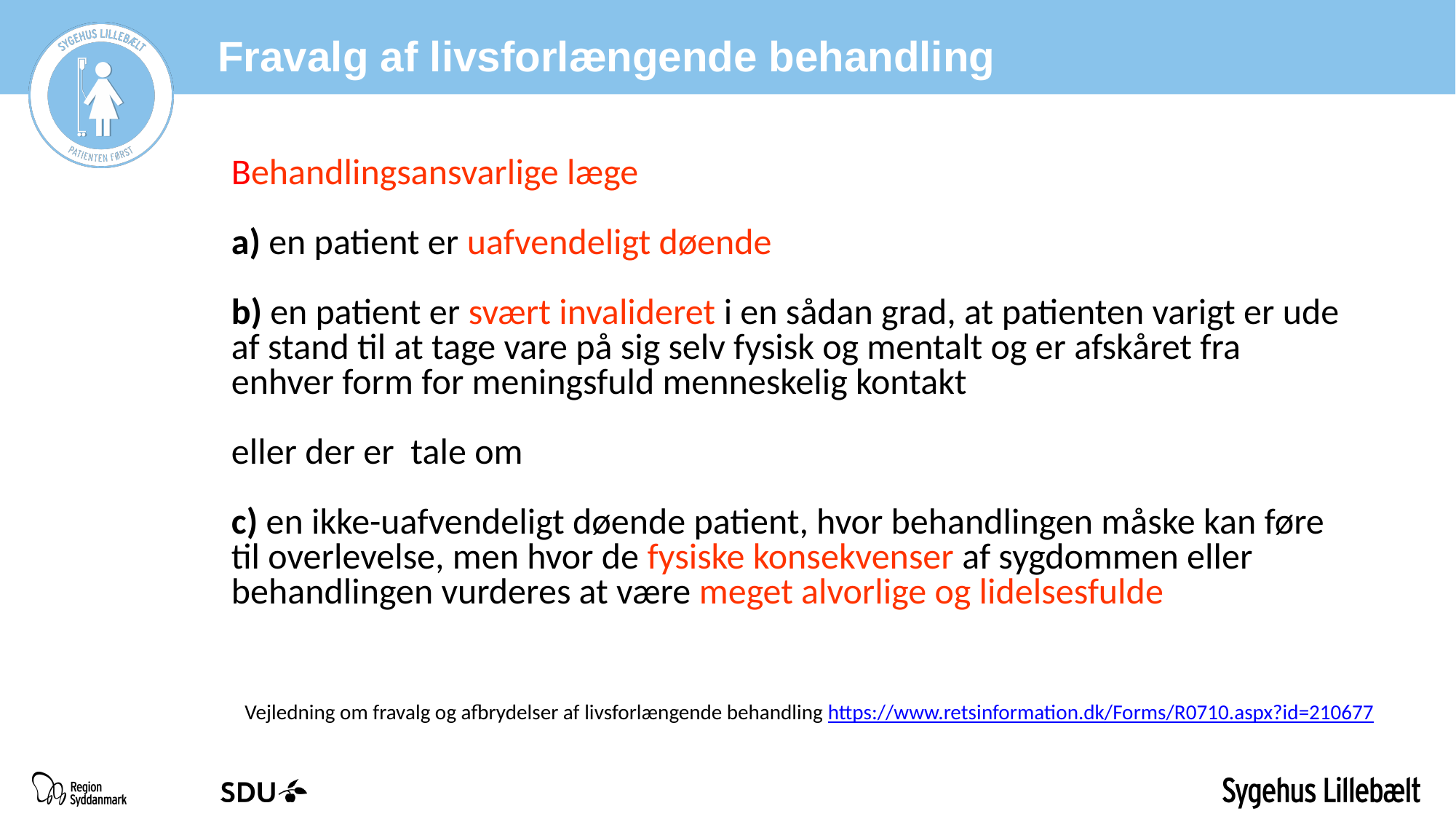

Fravalg af livsforlængende behandling
Behandlingsansvarlige læge

a) en patient er uafvendeligt døende

b) en patient er svært invalideret i en sådan grad, at patienten varigt er ude af stand til at tage vare på sig selv fysisk og mentalt og er afskåret fra enhver form for meningsfuld menneskelig kontakt

eller der er  tale om

c) en ikke-uafvendeligt døende patient, hvor behandlingen måske kan føre til overlevelse, men hvor de fysiske konsekvenser af sygdommen eller  behandlingen vurderes at være meget alvorlige og lidelsesfulde
Vejledning om fravalg og afbrydelser af livsforlængende behandling https://www.retsinformation.dk/Forms/R0710.aspx?id=210677